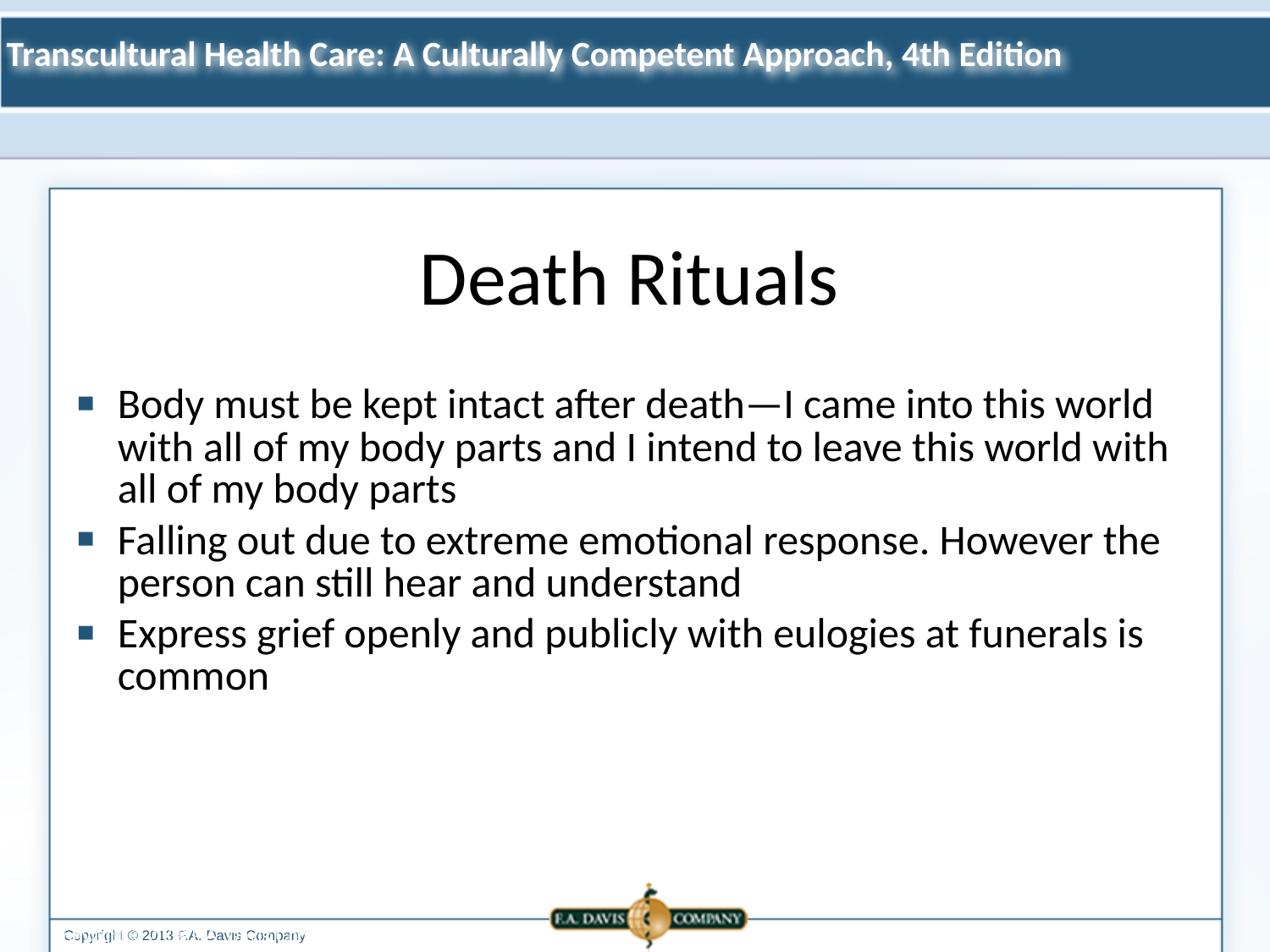

Death Rituals
Body must be kept intact after death—I came into this world with all of my body parts and I intend to leave this world with all of my body parts
Falling out due to extreme emotional response. However the person can still hear and understand
Express grief openly and publicly with eulogies at funerals is common